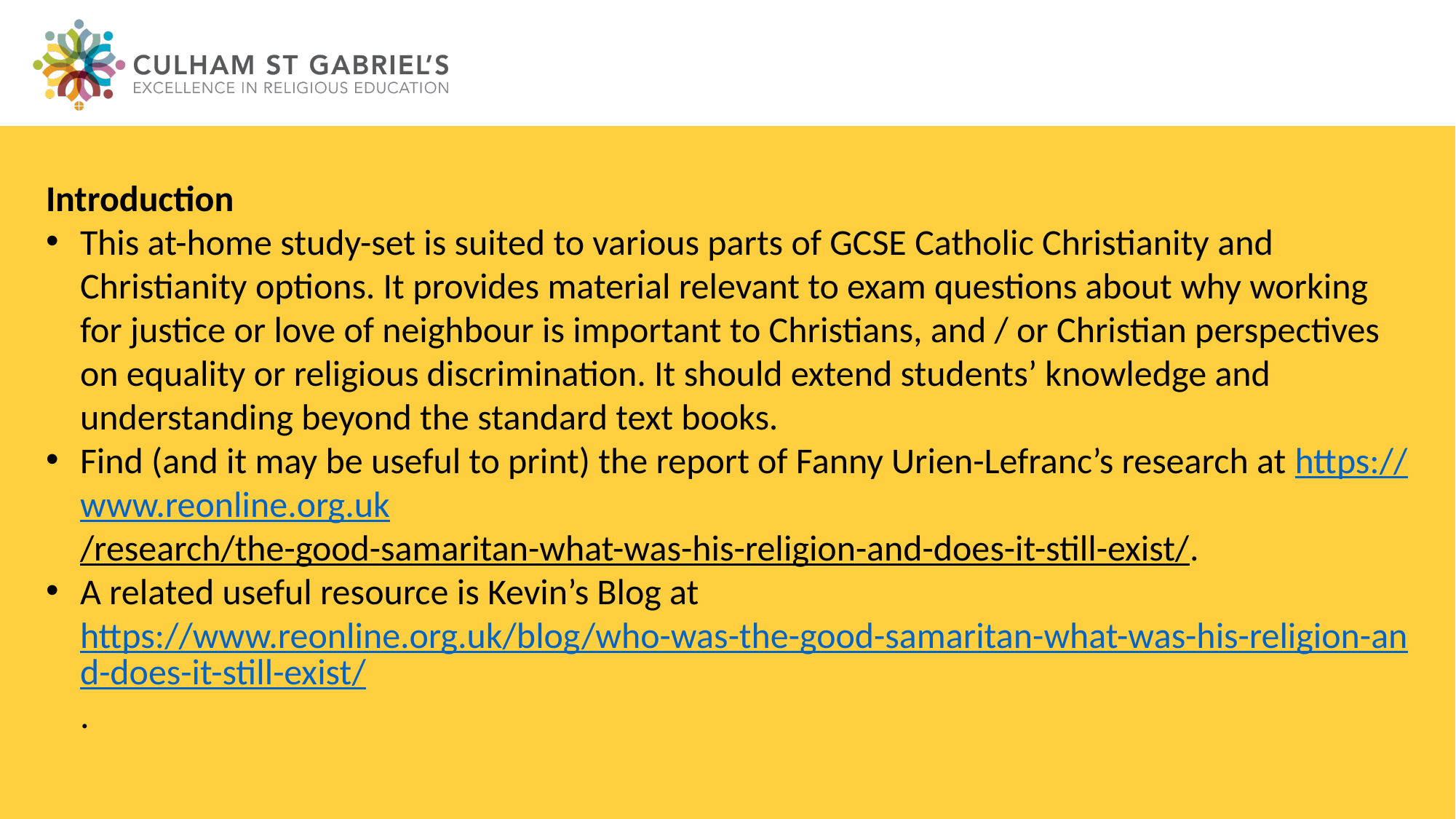

Introduction
This at-home study-set is suited to various parts of GCSE Catholic Christianity and Christianity options. It provides material relevant to exam questions about why working for justice or love of neighbour is important to Christians, and / or Christian perspectives on equality or religious discrimination. It should extend students’ knowledge and understanding beyond the standard text books.
Find (and it may be useful to print) the report of Fanny Urien-Lefranc’s research at https://www.reonline.org.uk/research/the-good-samaritan-what-was-his-religion-and-does-it-still-exist/.
A related useful resource is Kevin’s Blog at https://www.reonline.org.uk/blog/who-was-the-good-samaritan-what-was-his-religion-and-does-it-still-exist/.